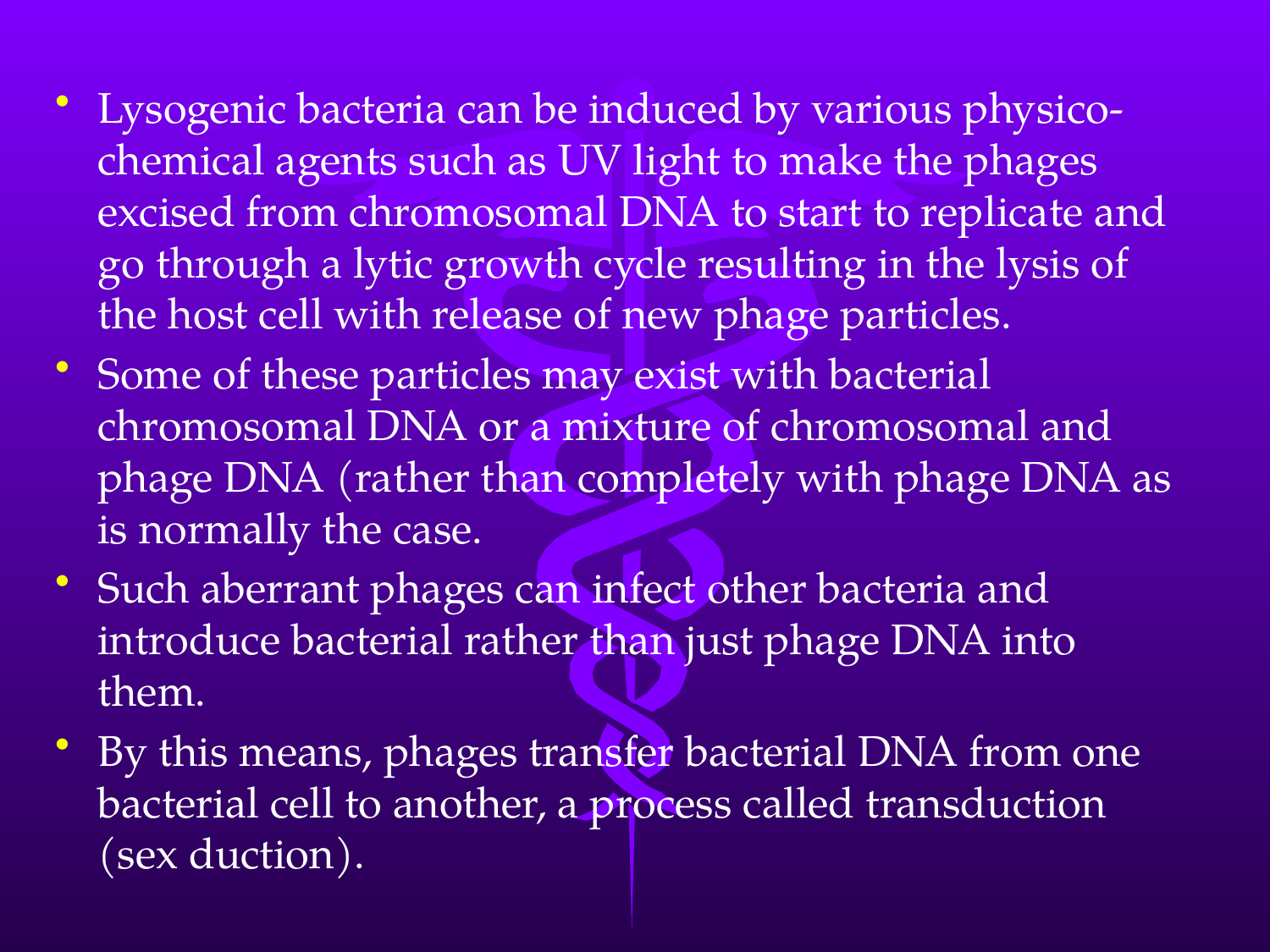

Lysogenic bacteria can be induced by various physico-chemical agents such as UV light to make the phages excised from chromosomal DNA to start to replicate and go through a lytic growth cycle resulting in the lysis of the host cell with release of new phage particles.
Some of these particles may exist with bacterial chromosomal DNA or a mixture of chromosomal and phage DNA (rather than completely with phage DNA as is normally the case.
Such aberrant phages can infect other bacteria and introduce bacterial rather than just phage DNA into them.
By this means, phages transfer bacterial DNA from one bacterial cell to another, a process called transduction (sex duction).